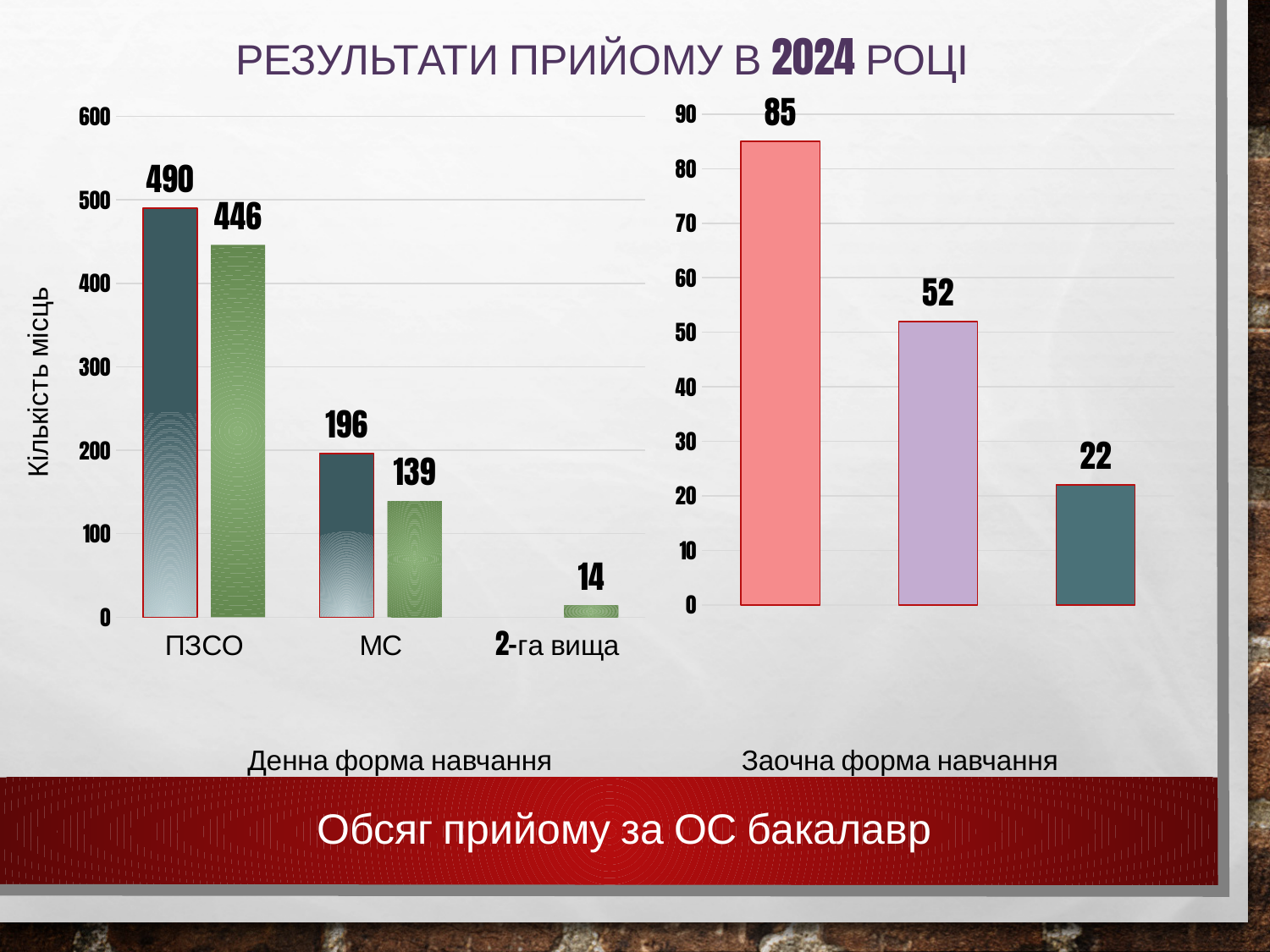

# РЕЗУЛЬТАТИ ПРИЙОМУ в 2024 році

### Chart

| Category | Контракт |
|---|---|
| ПЗСО | 85.0 |
| МС | 52.0 |
| 2-га вища | 22.0 |

### Chart

| Category | бюджет | контракт |
|---|---|---|
| ПЗСО | 490.0 | 446.0 |
| МС | 196.0 | 139.0 |
| 2-га вища | None | 14.0 |
Денна форма навчання
Заочна форма навчання
Обсяг прийому за ОС бакалавр